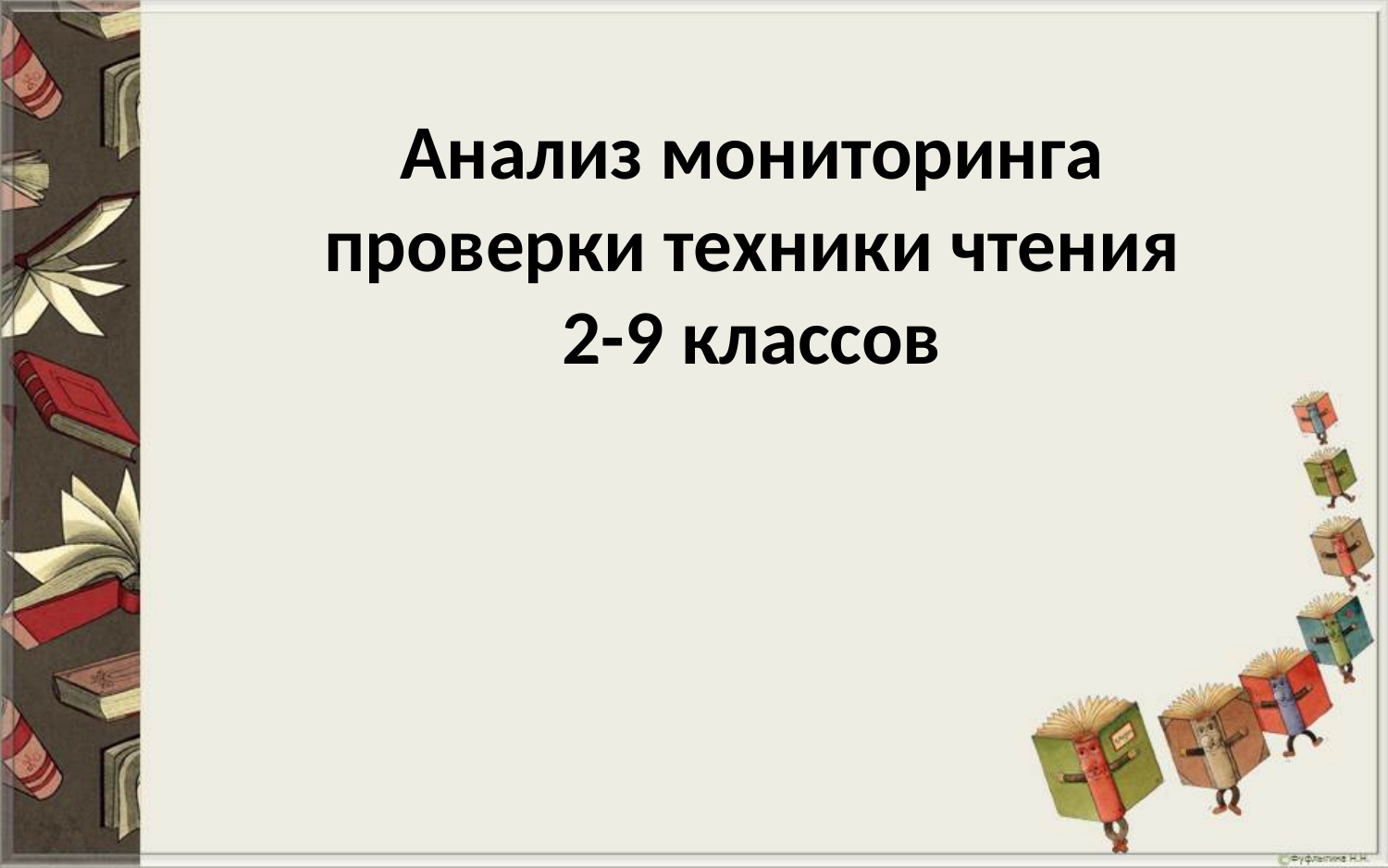

Анализ мониторинга проверки техники чтения 2-9 классов